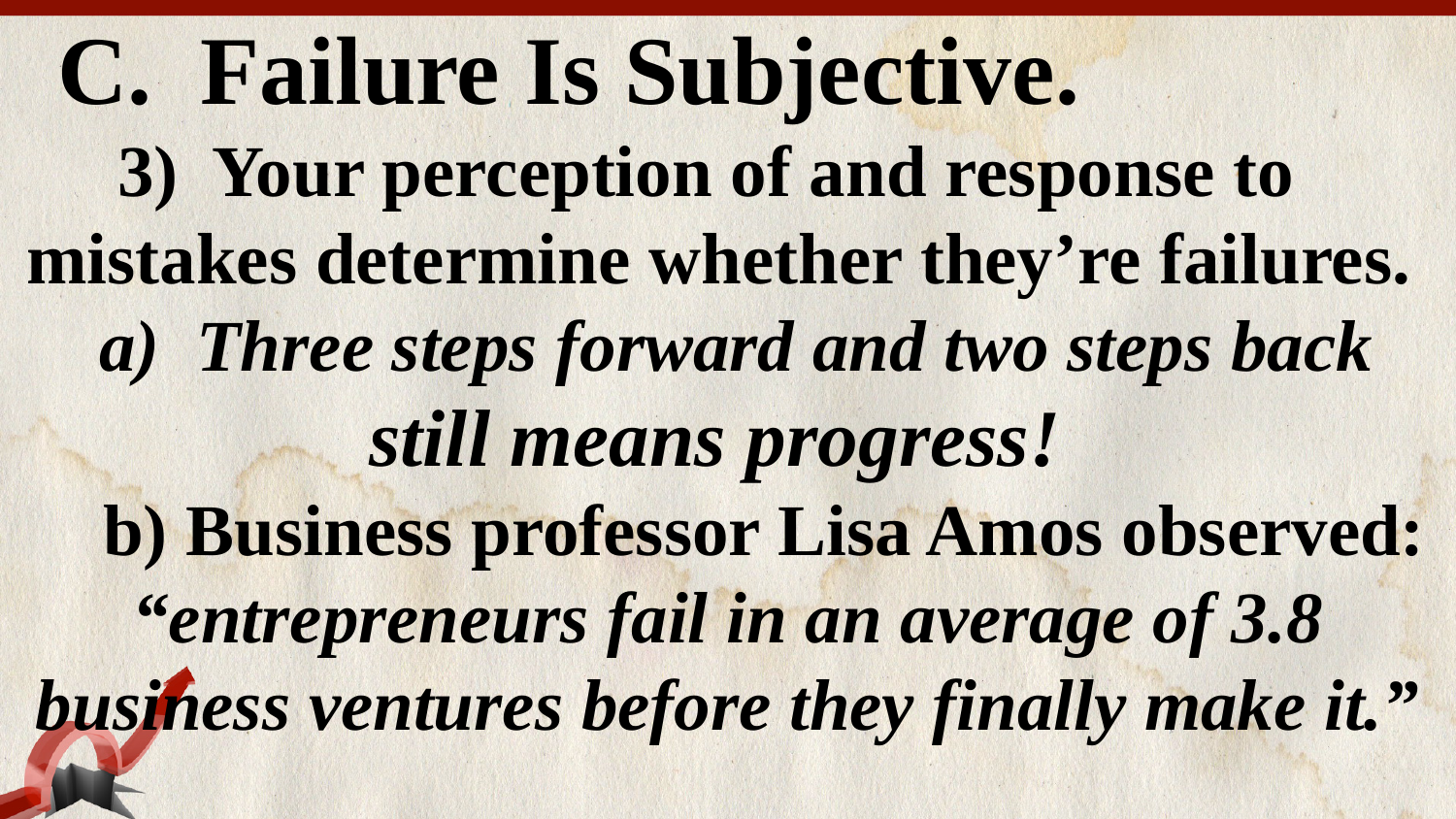

C.  Failure Is Subjective.
     3)  Your perception of and response to mistakes determine whether they’re failures.
    a)  Three steps forward and two steps back
                 still means progress!
    b) Business professor Lisa Amos observed: “entrepreneurs fail in an average of 3.8 business ventures before they finally make it.”